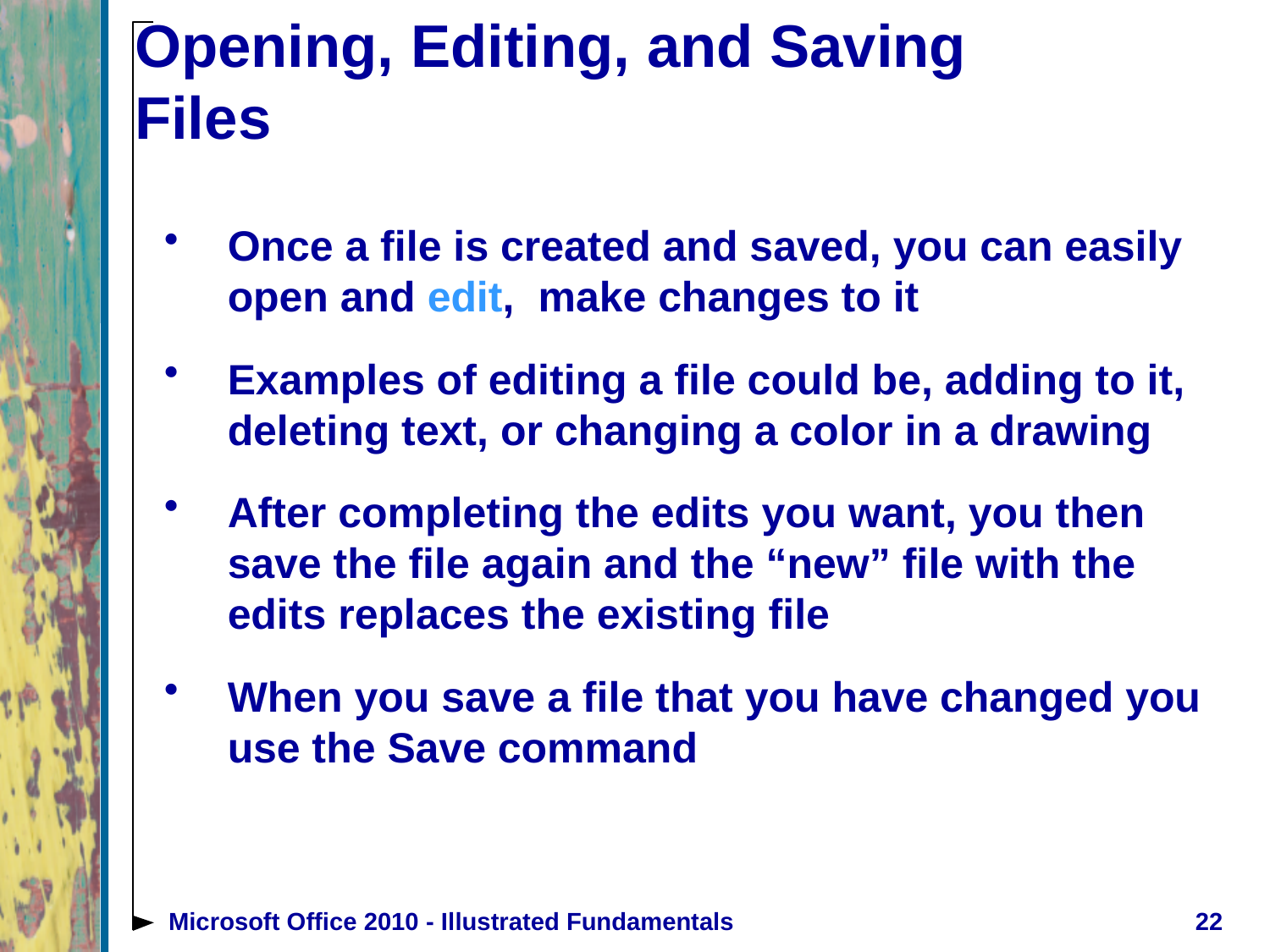

# Opening, Editing, and Saving Files
Once a file is created and saved, you can easily open and edit,  make changes to it
Examples of editing a file could be, adding to it, deleting text, or changing a color in a drawing
After completing the edits you want, you then save the file again and the “new” file with the edits replaces the existing file
When you save a file that you have changed you use the Save command
Microsoft Office 2010 - Illustrated Fundamentals
22